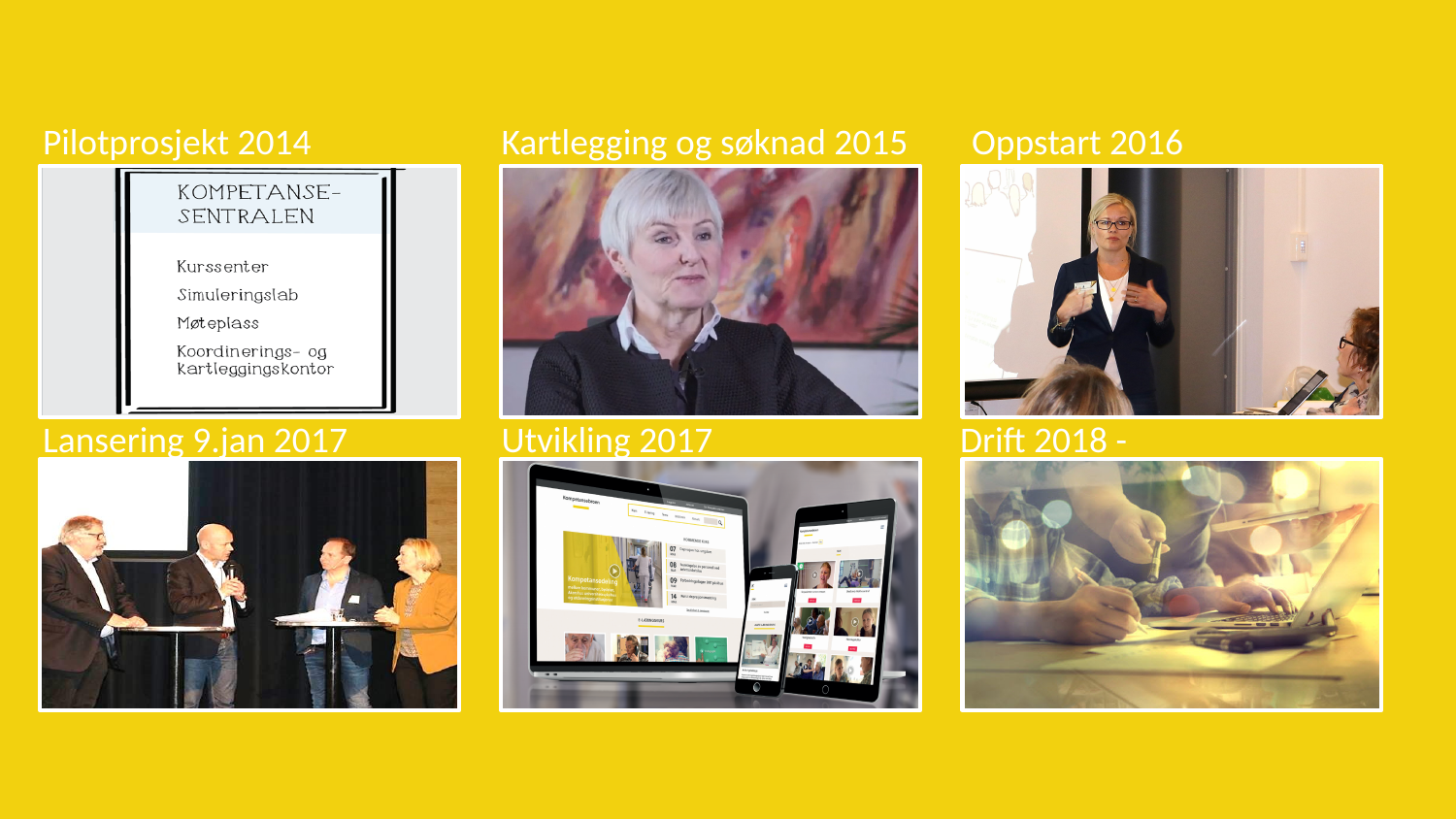

Pilotprosjekt 2014
Kartlegging og søknad 2015
Oppstart 2016
Lansering 9.jan 2017
Utvikling 2017
Drift 2018 -